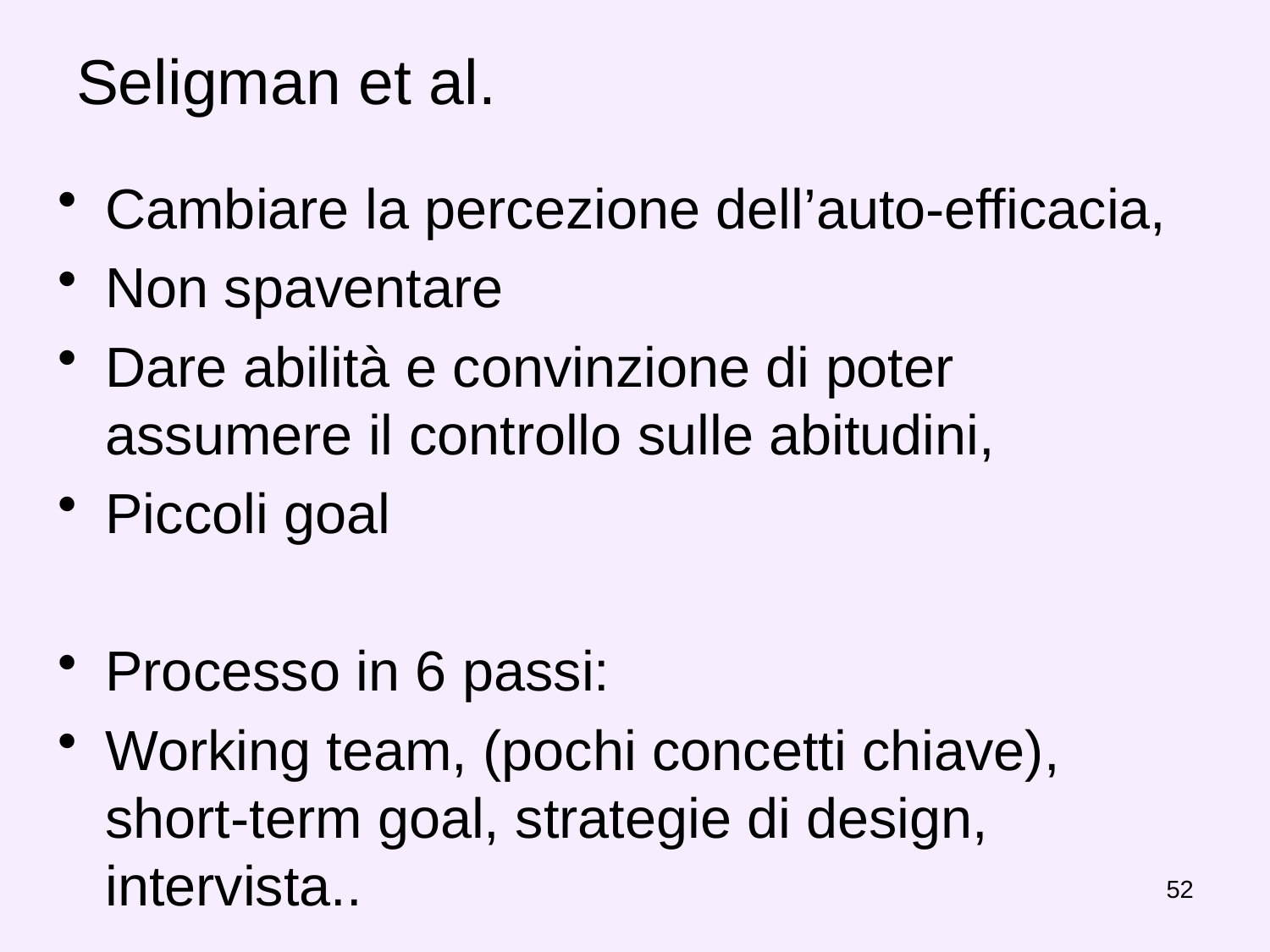

# Seligman et al.
Cambiare la percezione dell’auto-efficacia,
Non spaventare
Dare abilità e convinzione di poter assumere il controllo sulle abitudini,
Piccoli goal

Processo in 6 passi:
Working team, (pochi concetti chiave), short-term goal, strategie di design, intervista..
52